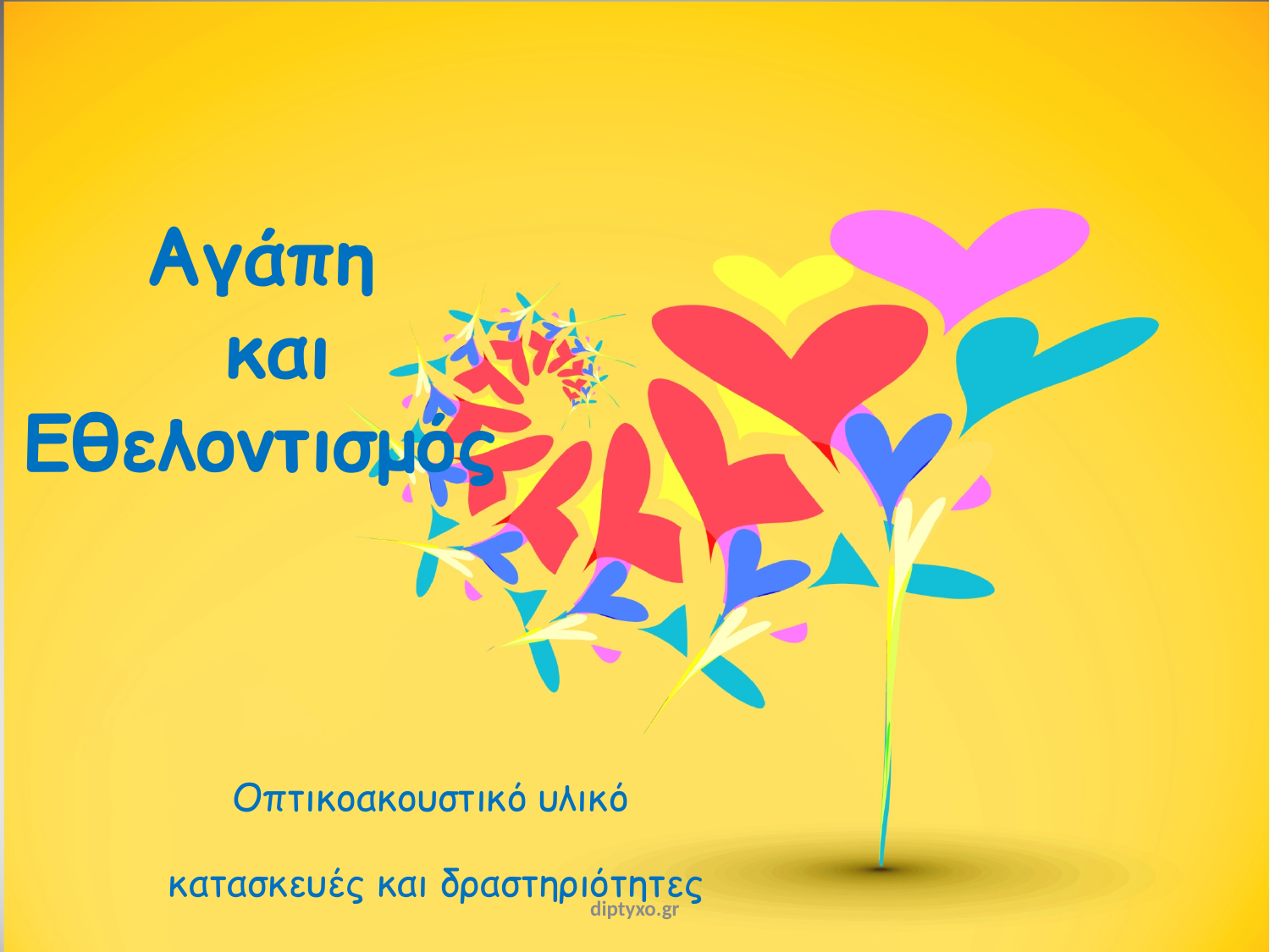

# Αγάπη και Εθελοντισμός
Οπτικοακουστικό υλικό
κατασκευές και δραστηριότητες
diptyxo.gr